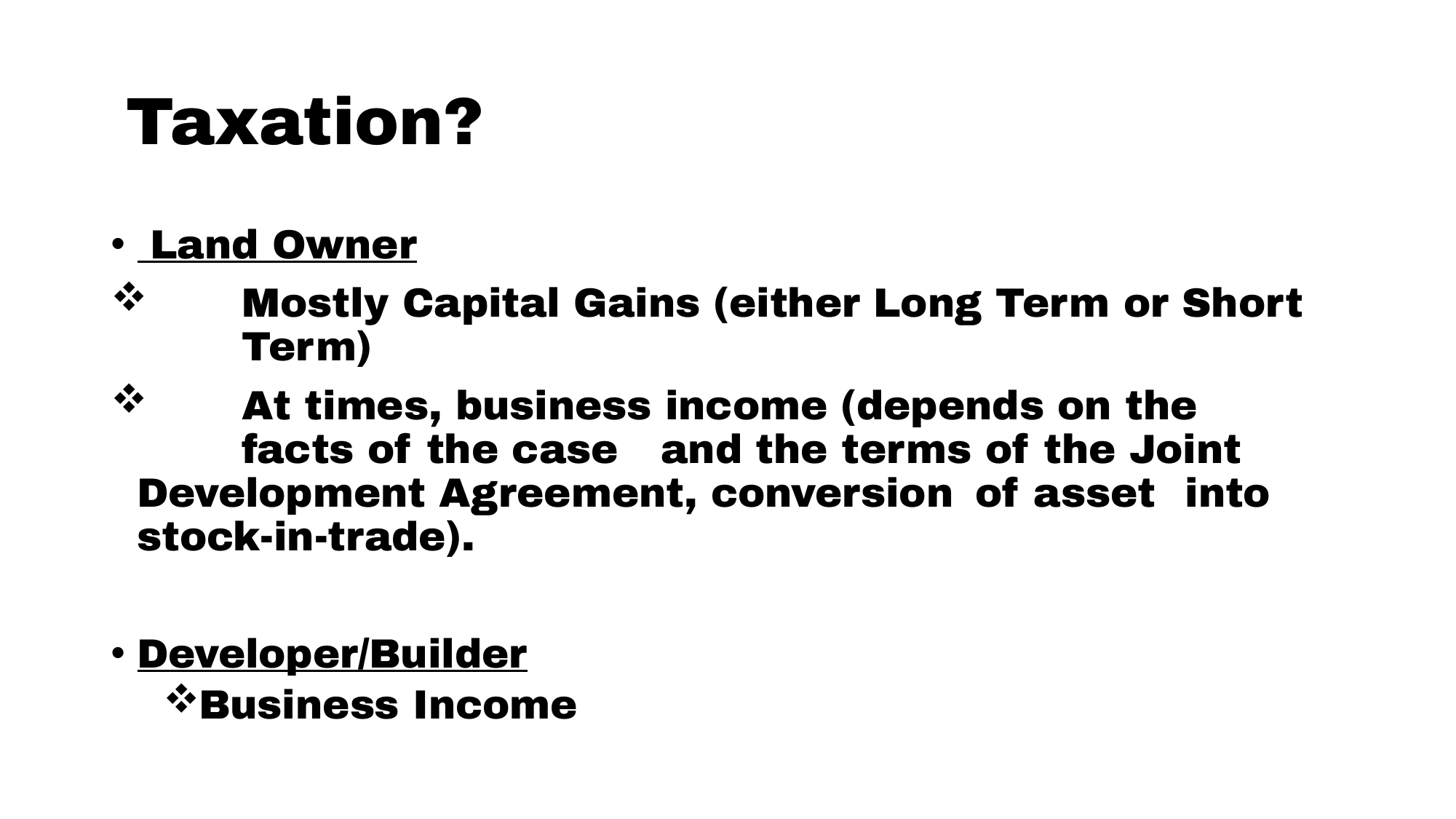

# Taxation?
 Land Owner
	Mostly Capital Gains (either Long Term or Short 	Term)
	At times, business income (depends on the 		facts of the case 	and the terms of the Joint 	Development Agreement, conversion 	of asset 	into stock-in-trade).

Developer/Builder
Business Income